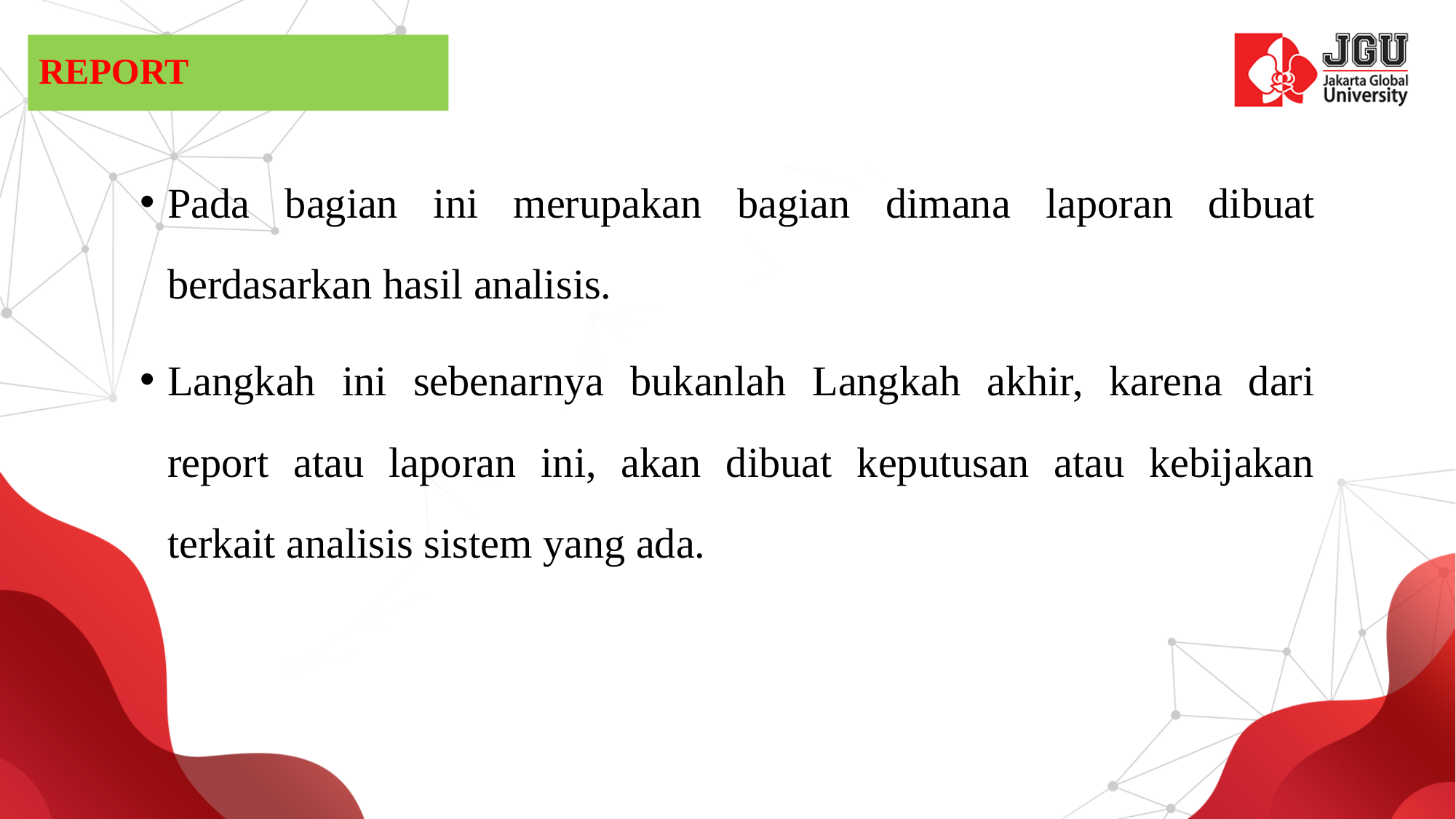

# REPORT
Pada bagian ini merupakan bagian dimana laporan dibuat berdasarkan hasil analisis.
Langkah ini sebenarnya bukanlah Langkah akhir, karena dari report atau laporan ini, akan dibuat keputusan atau kebijakan terkait analisis sistem yang ada.